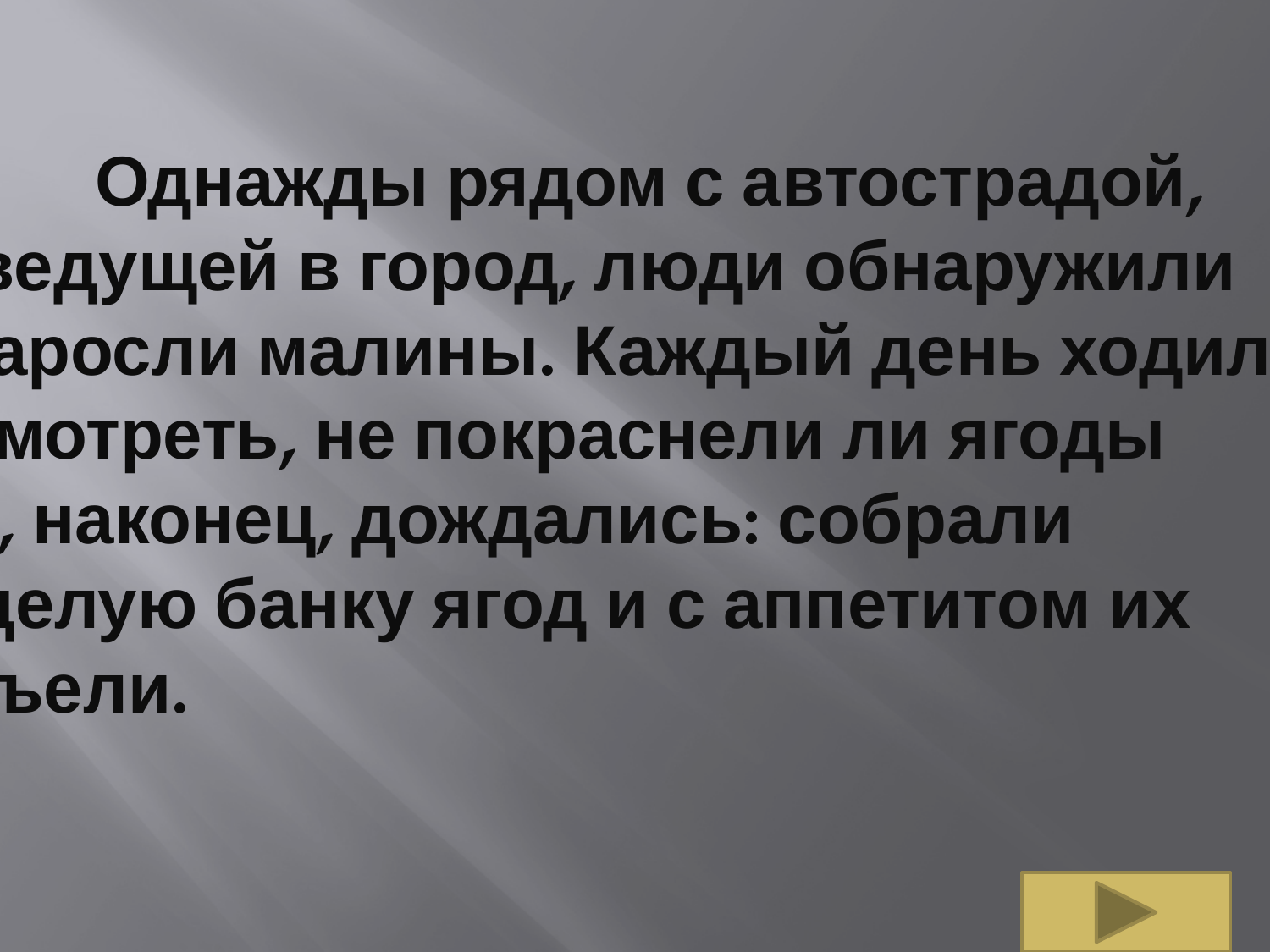

Однажды рядом с автострадой,
 ведущей в город, люди обнаружили
заросли малины. Каждый день ходили
смотреть, не покраснели ли ягоды
и, наконец, дождались: собрали
 целую банку ягод и с аппетитом их
съели.